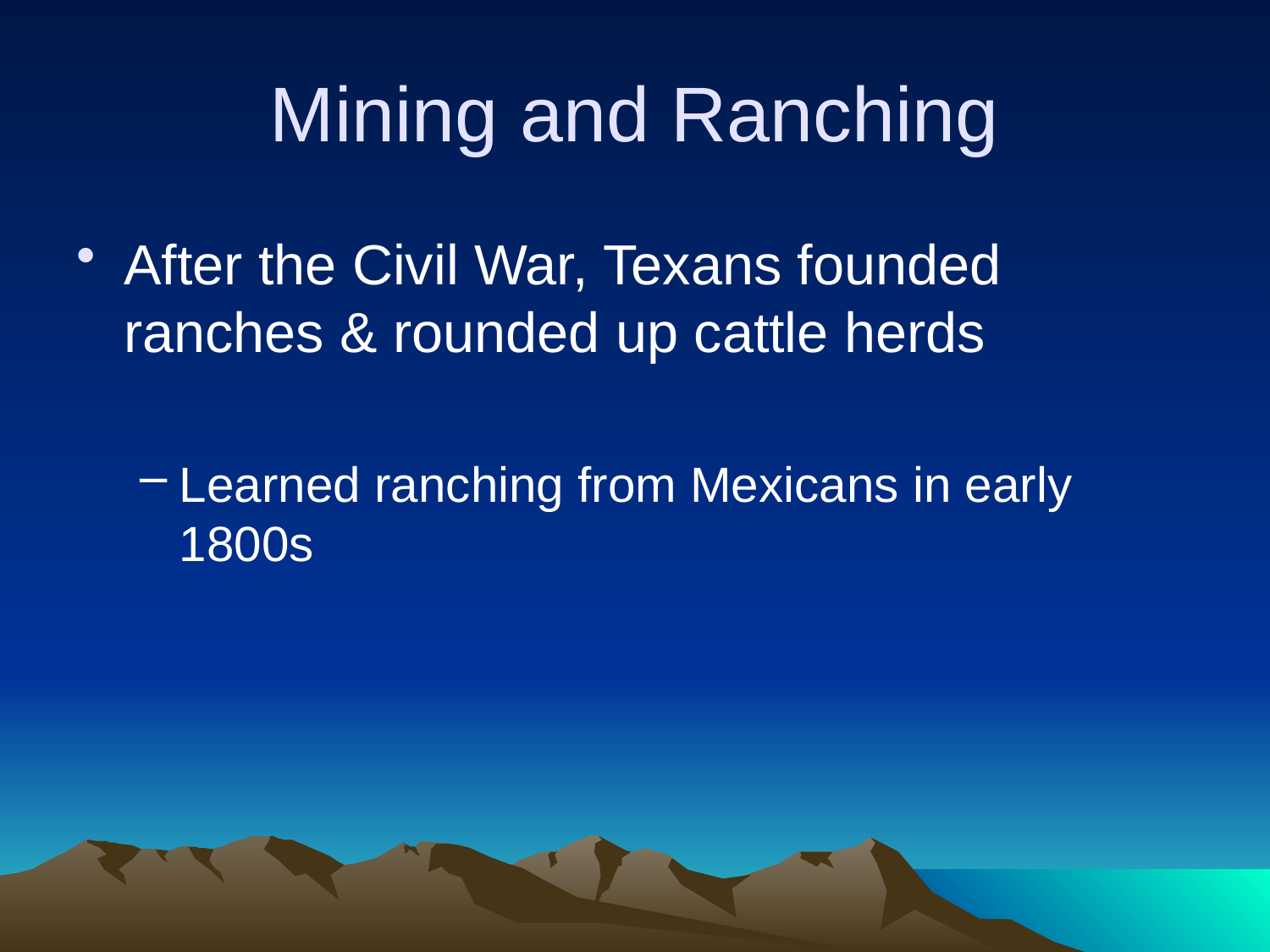

# Mining and Ranching
After the Civil War, Texans founded ranches & rounded up cattle herds

Learned ranching from Mexicans in early 1800s